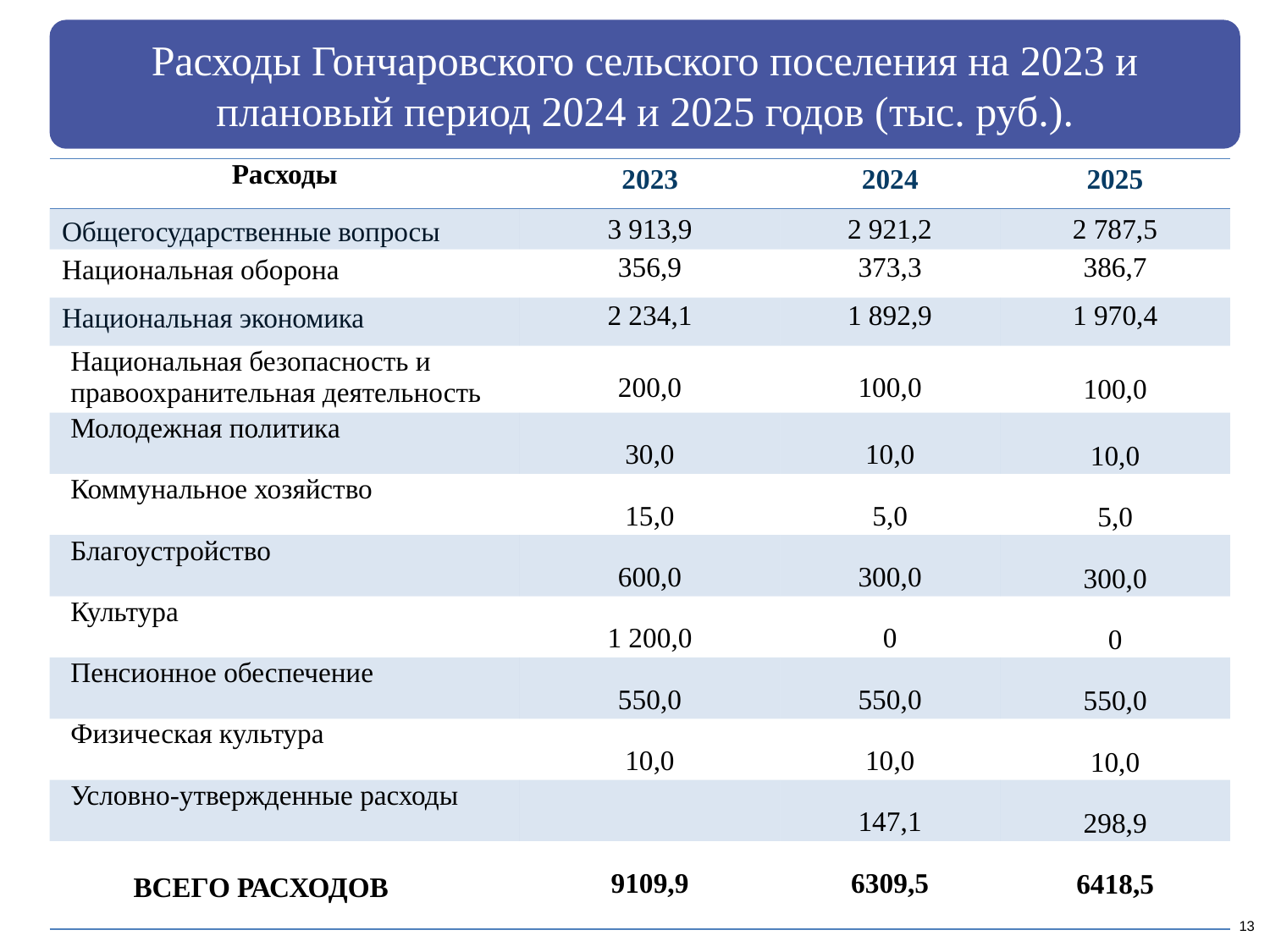

Расходы Гончаровского сельского поселения на 2023 и плановый период 2024 и 2025 годов (тыс. руб.).
| Расходы | 2023 | 2024 | 2025 |
| --- | --- | --- | --- |
| Общегосударственные вопросы | 3 913,9 | 2 921,2 | 2 787,5 |
| Национальная оборона | 356,9 | 373,3 | 386,7 |
| Национальная экономика | 2 234,1 | 1 892,9 | 1 970,4 |
| Национальная безопасность и правоохранительная деятельность | 200,0 | 100,0 | 100,0 |
| Молодежная политика | 30,0 | 10,0 | 10,0 |
| Коммунальное хозяйство | 15,0 | 5,0 | 5,0 |
| Благоустройство | 600,0 | 300,0 | 300,0 |
| Культура | 1 200,0 | 0 | 0 |
| Пенсионное обеспечение | 550,0 | 550,0 | 550,0 |
| Физическая культура | 10,0 | 10,0 | 10,0 |
| Условно-утвержденные расходы |  | 147,1 | 298,9 |
| ВСЕГО РАСХОДОВ | 9109,9 | 6309,5 | 6418,5 |
13